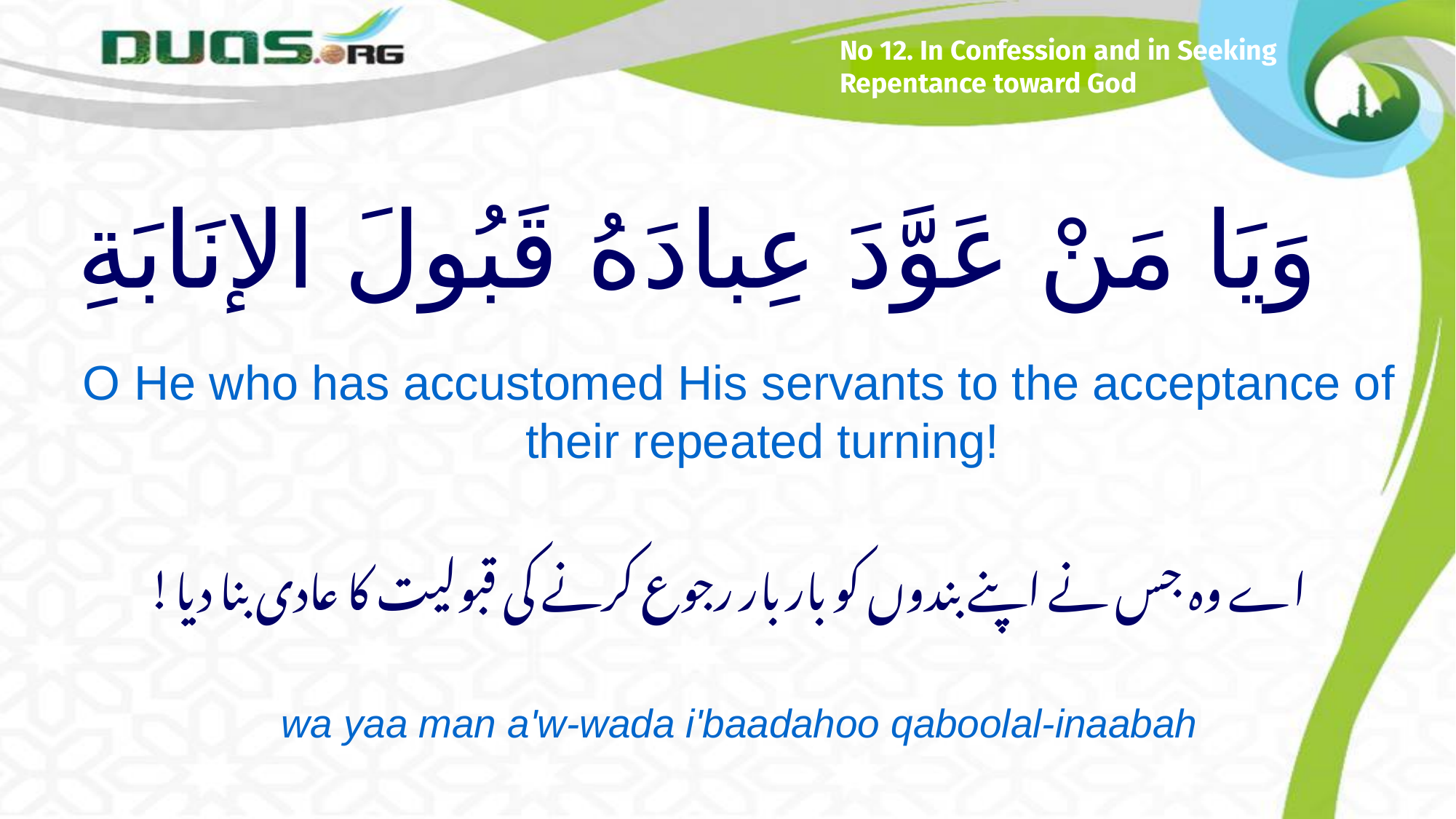

No 12. In Confession and in Seeking Repentance toward God

# وَيَا مَنْ عَوَّدَ عِبادَهُ قَبُولَ الإنَابَةِ

O He who has accustomed His servants to the acceptance of their repeated turning!

اے وہ جس نے اپنے بندوں کو بار بار رجوع کرنے کی قبولیت کا عادی بنا دیا!
wa yaa man a'w-wada i'baadahoo qaboolal-inaabah